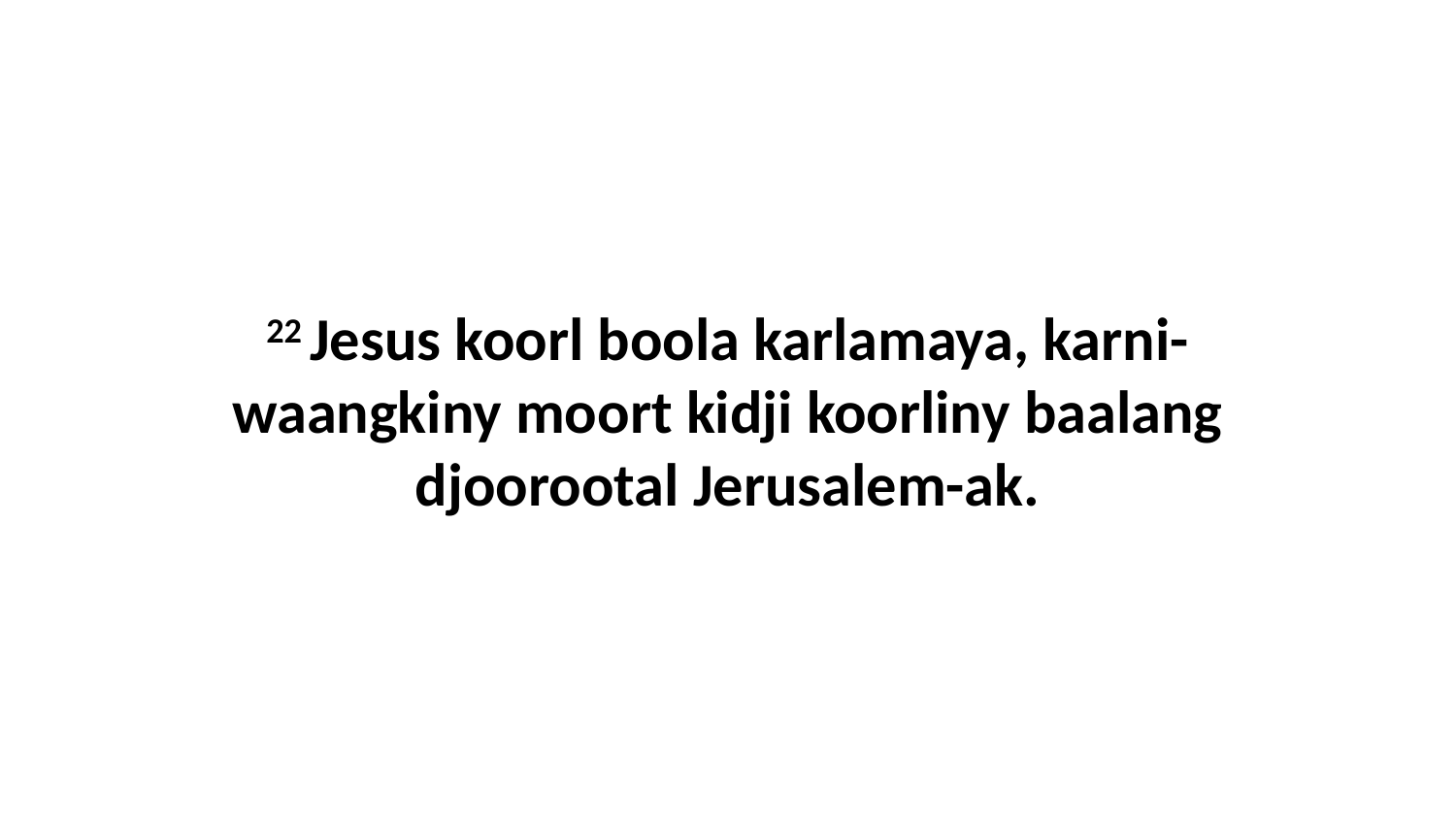

22 Jesus koorl boola karlamaya, karni-waangkiny moort kidji koorliny baalang djoorootal Jerusalem-ak.